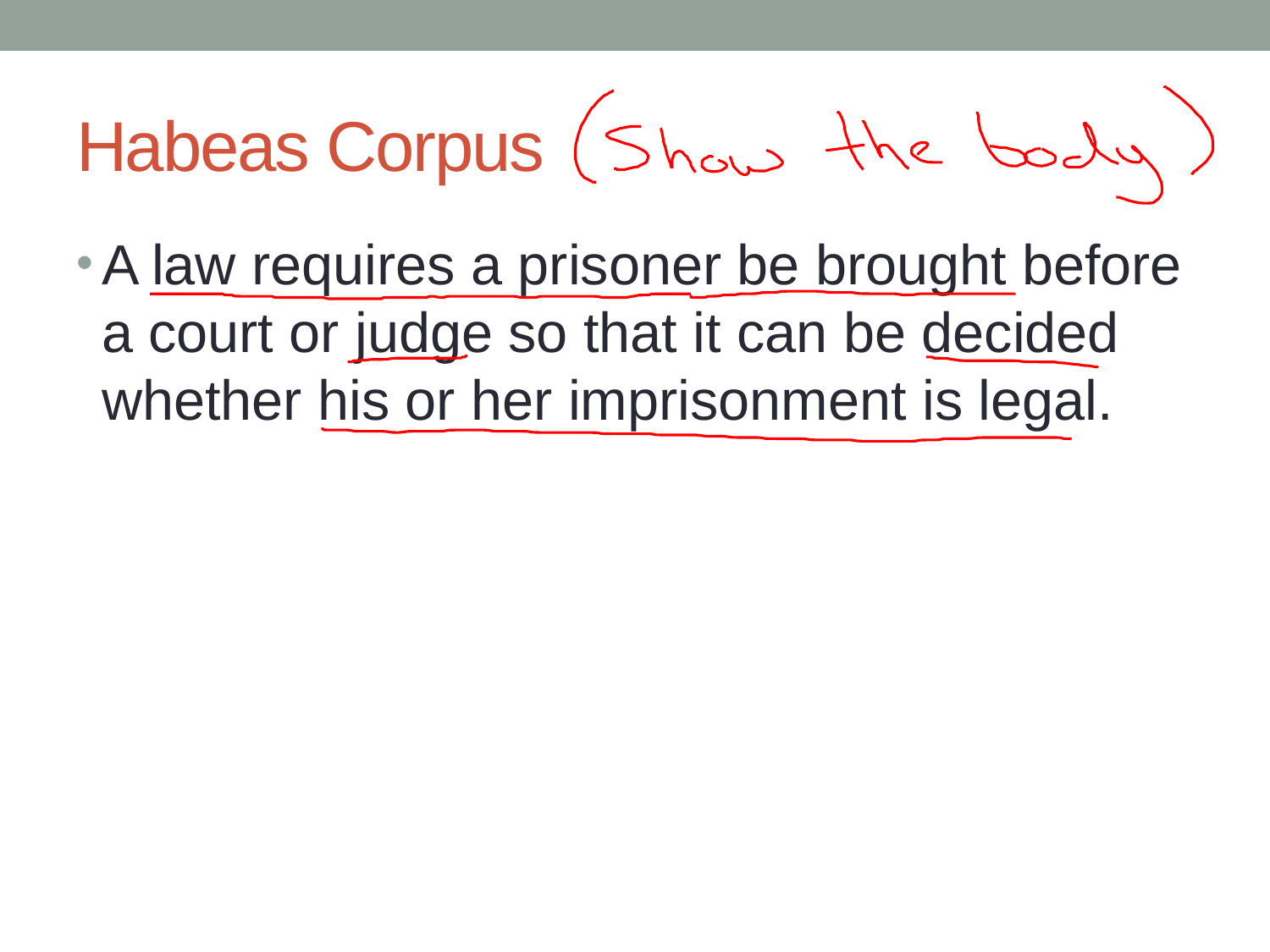

# Habeas Corpus

A law requires a prisoner be brought before a court or judge so that it can be decided whether his or her imprisonment is legal.